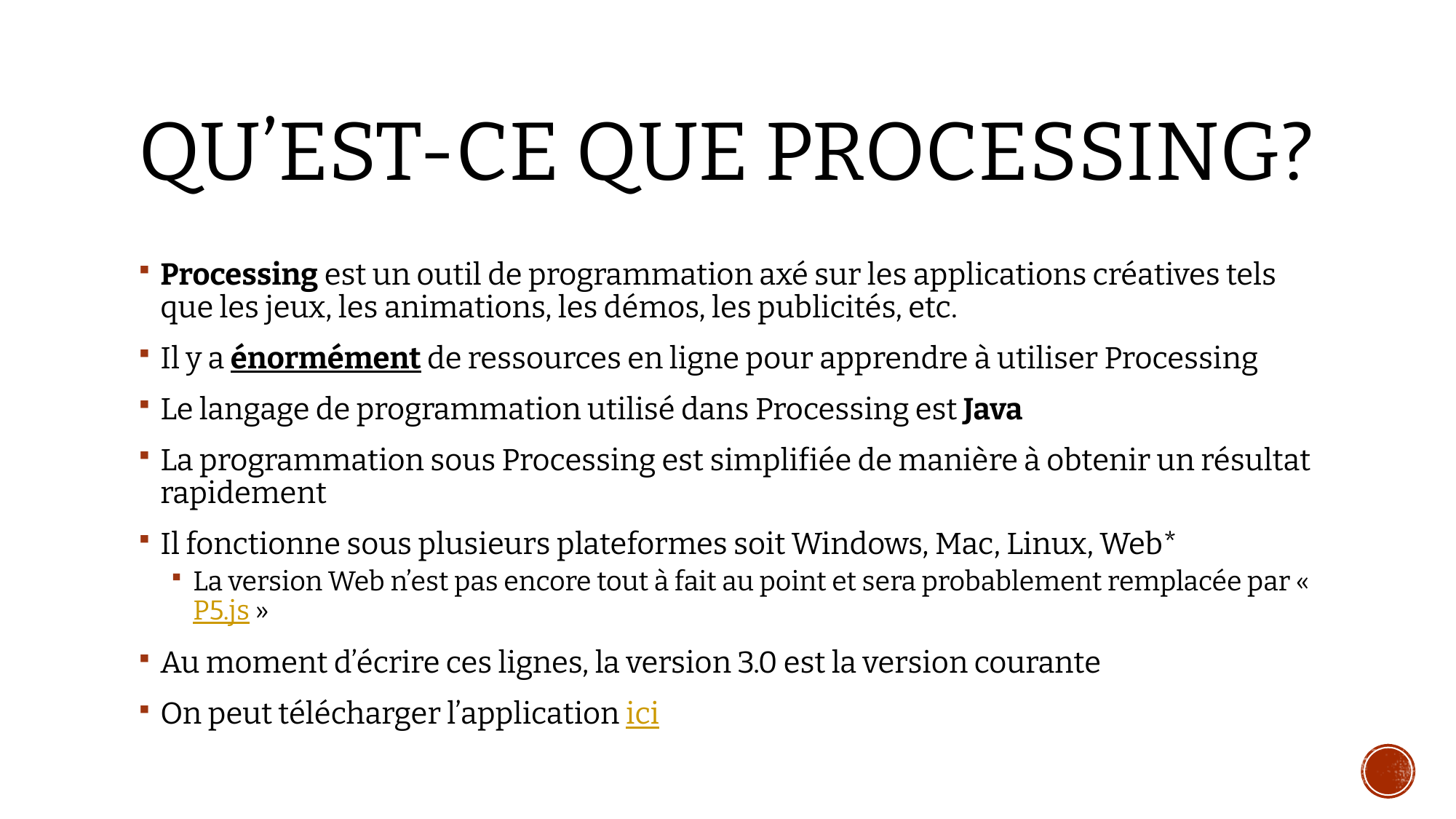

# Qu’est-ce que Processing?
Processing est un outil de programmation axé sur les applications créatives tels que les jeux, les animations, les démos, les publicités, etc.
Il y a énormément de ressources en ligne pour apprendre à utiliser Processing
Le langage de programmation utilisé dans Processing est Java
La programmation sous Processing est simplifiée de manière à obtenir un résultat rapidement
Il fonctionne sous plusieurs plateformes soit Windows, Mac, Linux, Web*
La version Web n’est pas encore tout à fait au point et sera probablement remplacée par « P5.js »
Au moment d’écrire ces lignes, la version 3.0 est la version courante
On peut télécharger l’application ici